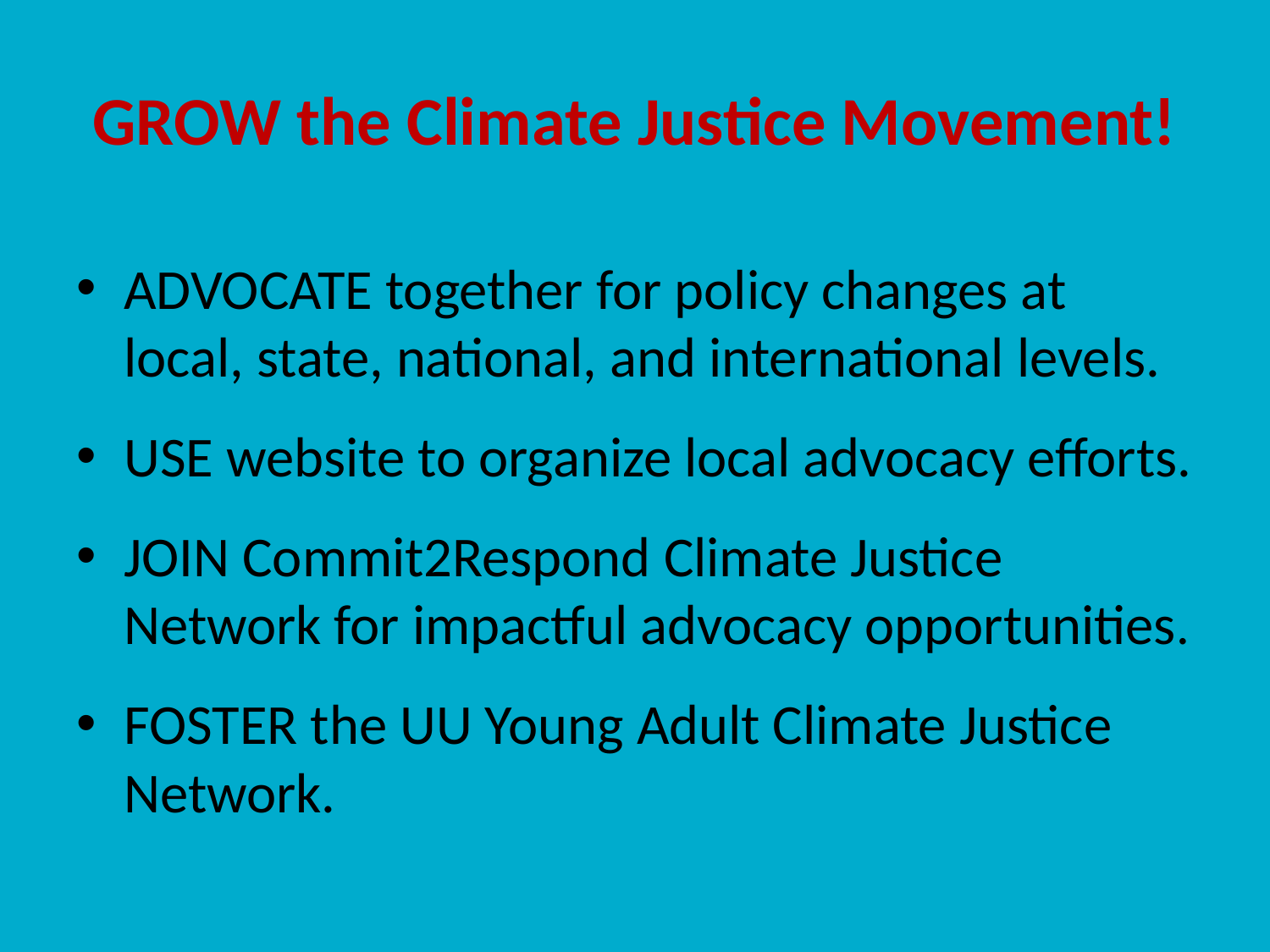

# GROW the Climate Justice Movement!
ADVOCATE together for policy changes at local, state, national, and international levels.
USE website to organize local advocacy efforts.
JOIN Commit2Respond Climate Justice Network for impactful advocacy opportunities.
FOSTER the UU Young Adult Climate Justice Network.